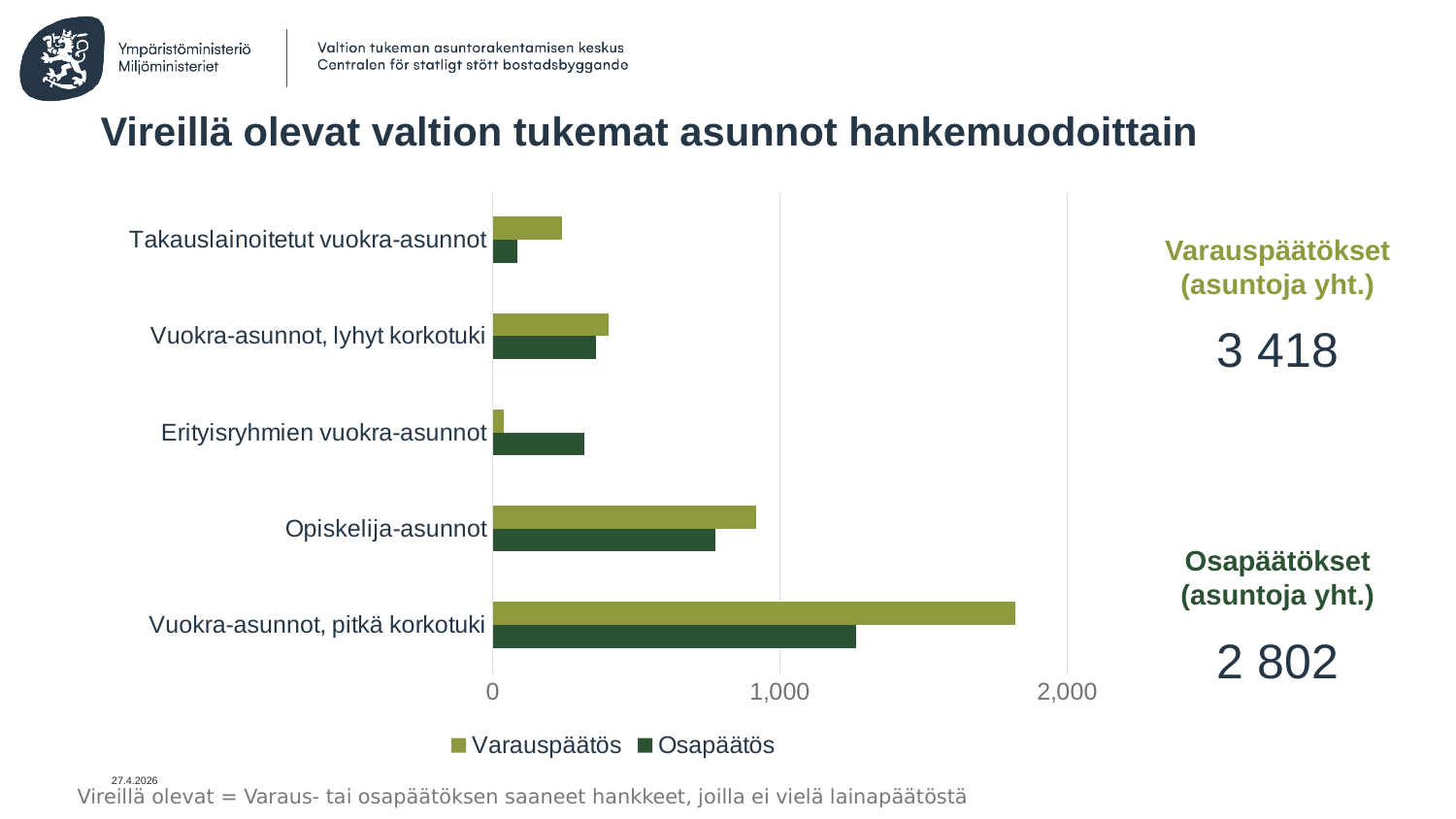

# Vireillä olevat valtion tukemat asunnot hankemuodoittain
Varauspäätökset
(asuntoja yht.)

3 418
Osapäätökset
(asuntoja yht.)

2 802

### Chart

| Category | Osapäätös | Varauspäätös |
|---|---|---|
| Vuokra-asunnot, pitkä korkotuki | 1264.0 | 1820.0 |
| Opiskelija-asunnot | 774.0 | 916.0 |
| Erityisryhmien vuokra-asunnot | 318.0 | 39.0 |
| Vuokra-asunnot, lyhyt korkotuki | 361.0 | 403.0 |
| Takauslainoitetut vuokra-asunnot | 85.0 | 240.0 |
27.4.2026
Vireillä olevat = Varaus- tai osapäätöksen saaneet hankkeet, joilla ei vielä lainapäätöstä